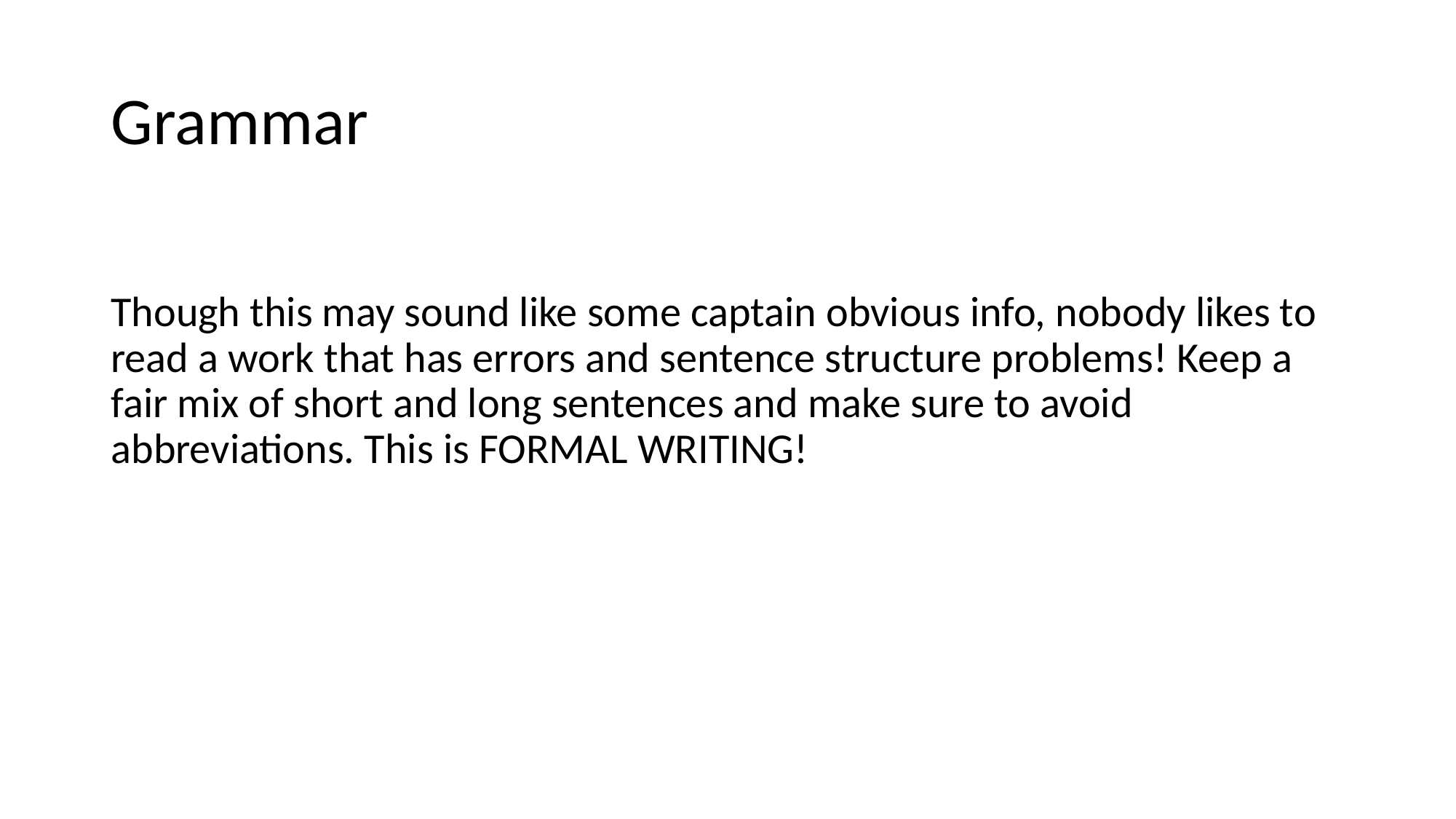

# Grammar

Though this may sound like some captain obvious info, nobody likes to read a work that has errors and sentence structure problems! Keep a fair mix of short and long sentences and make sure to avoid abbreviations. This is FORMAL WRITING!